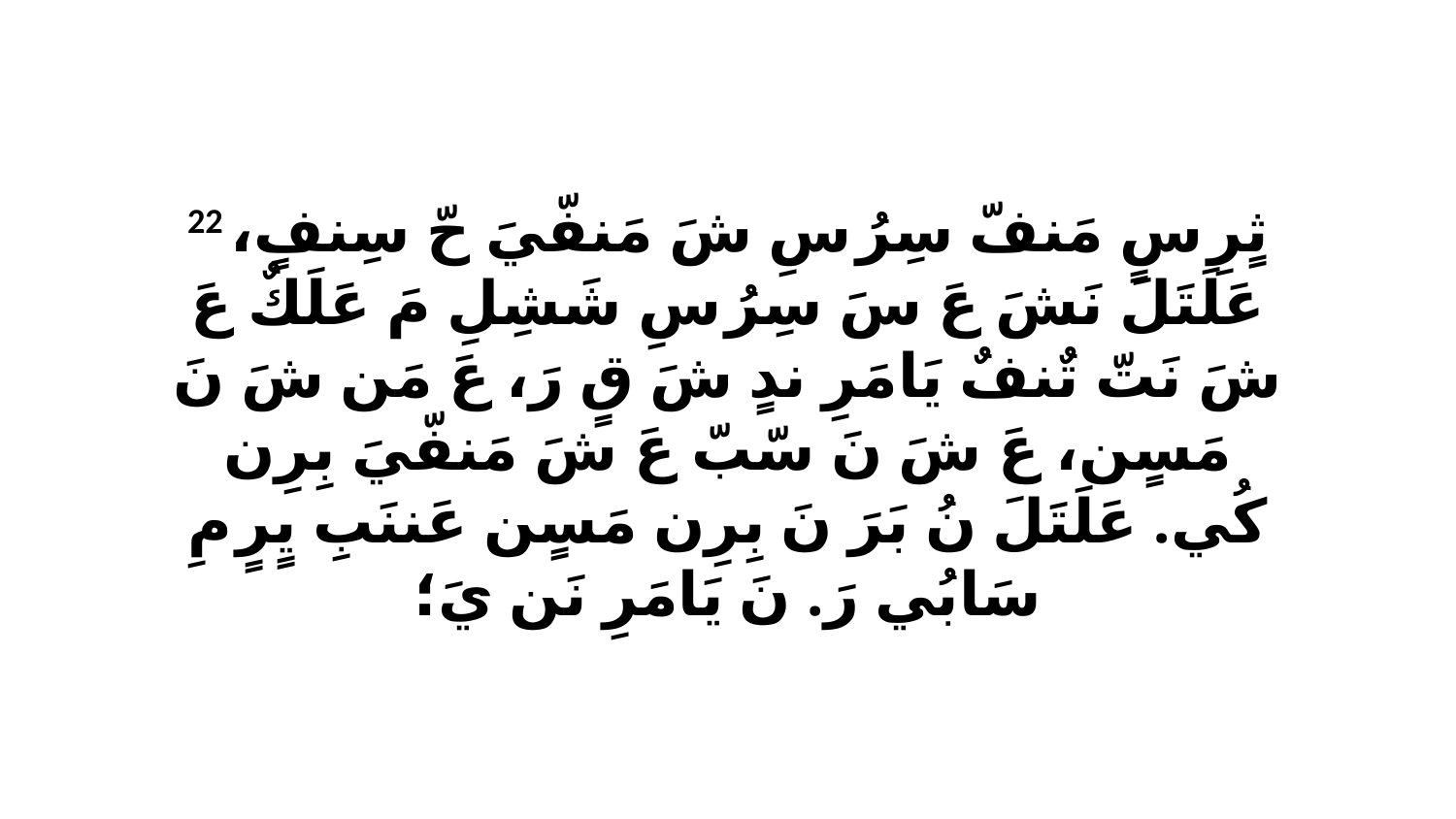

22 ثٍرِ سٍ مَنفّ سِرُ سِ شَ مَنفّيَ حّ سِنفٍ، عَلَتَلَ نَشَ عَ سَ سِرُ سِ شَشِلِ مَ عَلَكٌ عَ شَ نَتّ تٌنفٌ يَامَرِ ندٍ شَ قٍ رَ، عَ مَن شَ نَ مَسٍن، عَ شَ نَ سّبّ عَ شَ مَنفّيَ بِرِن كُي. عَلَتَلَ نُ بَرَ نَ بِرِن مَسٍن عَننَبِ يٍرٍ مِ سَابُي رَ. نَ يَامَرِ نَن يَ؛